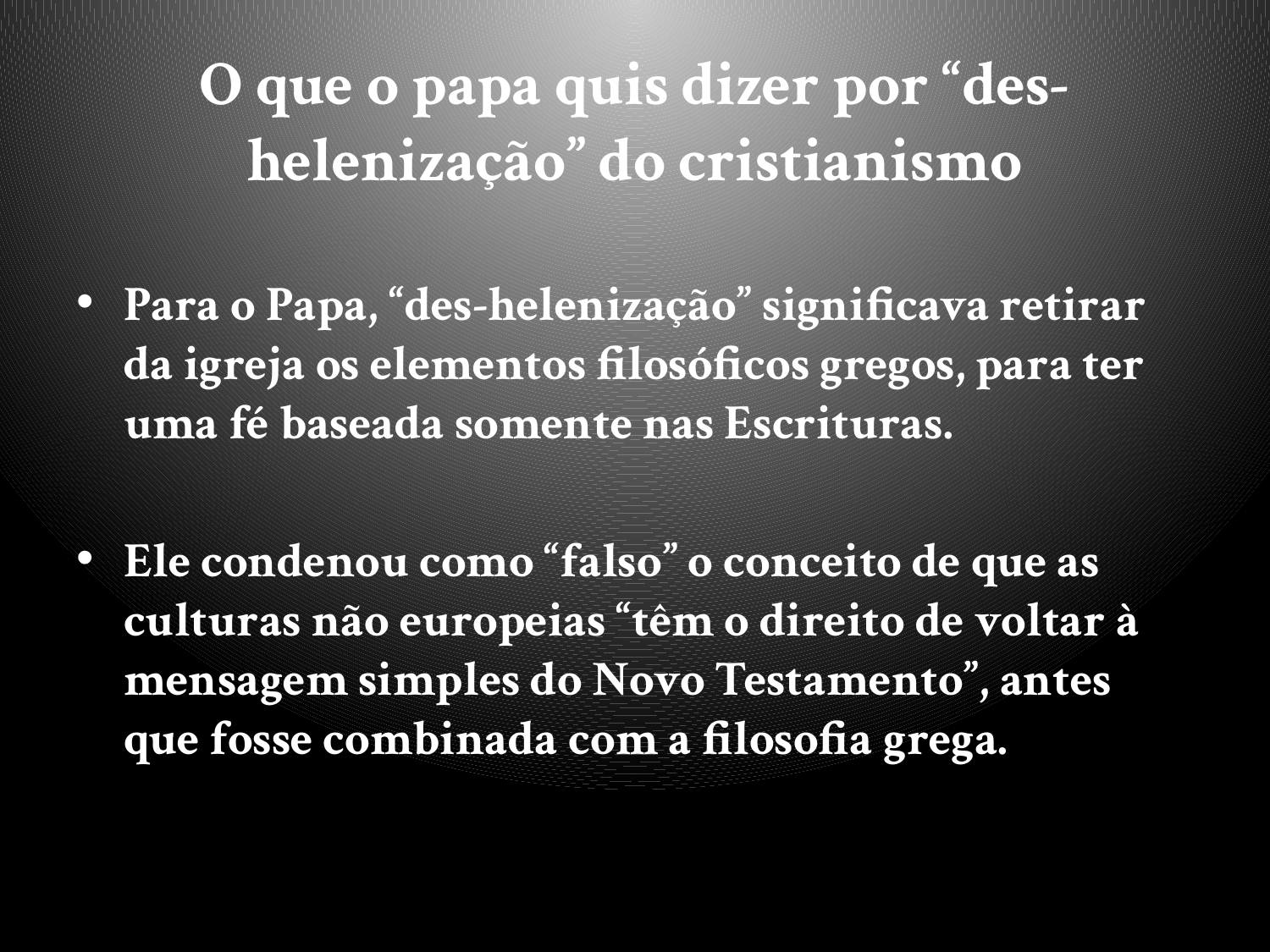

# O que o papa quis dizer por “des-helenização” do cristianismo
Para o Papa, “des-helenização” significava retirar da igreja os elementos filosóficos gregos, para ter uma fé baseada somente nas Escrituras.

Ele condenou como “falso” o conceito de que as culturas não europeias “têm o direito de voltar à mensagem simples do Novo Testamento”, antes que fosse combinada com a filosofia grega.